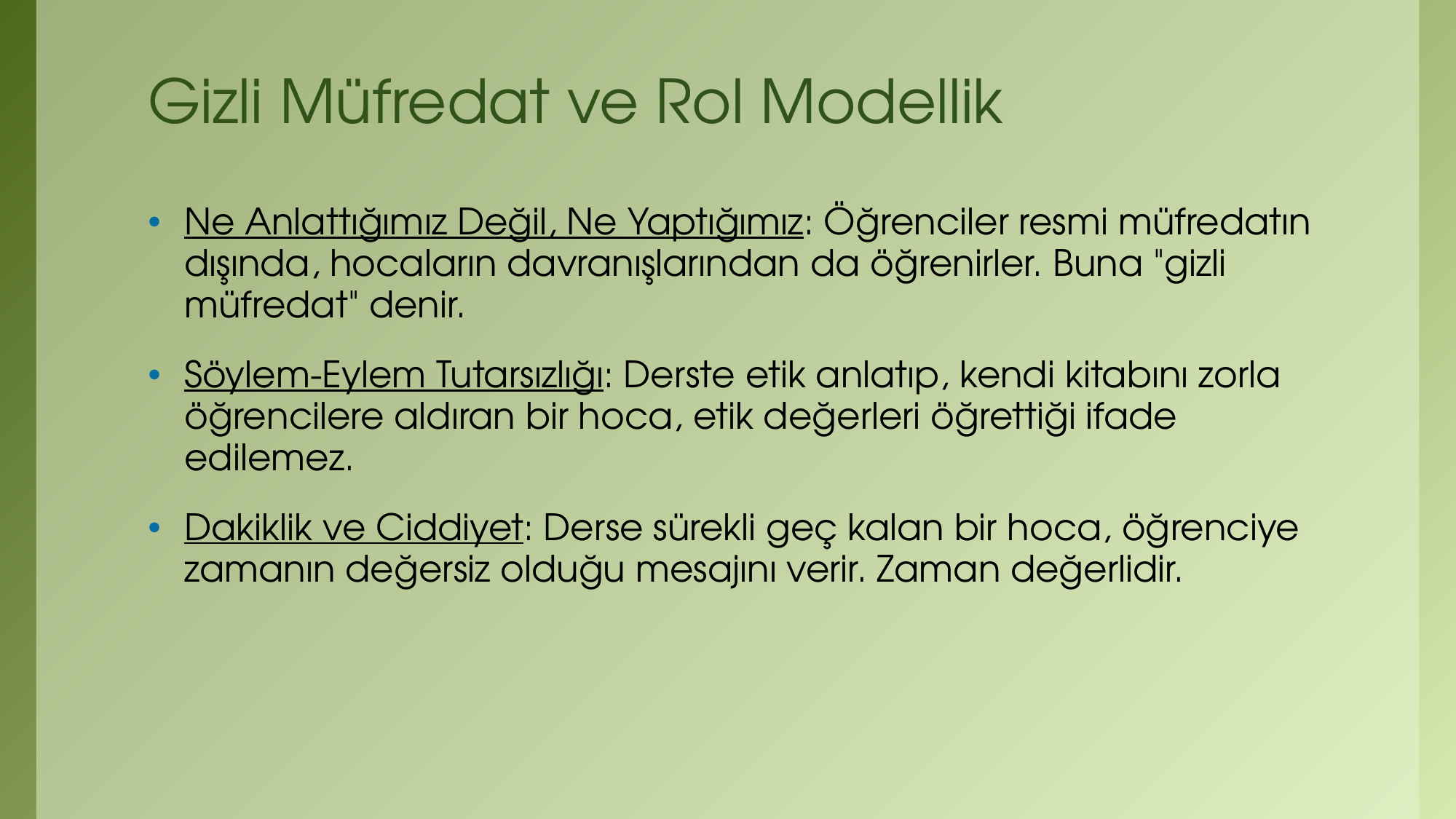

# Gizli Müfredat ve Rol Modellik
Ne Anlattığımız Değil, Ne Yaptığımız: Öğrenciler resmi müfredatın dışında, hocaların davranışlarından da öğrenirler. Buna "gizli müfredat" denir.
Söylem-Eylem Tutarsızlığı: Derste etik anlatıp, kendi kitabını zorla öğrencilere aldıran bir hoca, etik değerleri öğrettiği ifade edilemez.
Dakiklik ve Ciddiyet: Derse sürekli geç kalan bir hoca, öğrenciye zamanın değersiz olduğu mesajını verir. Zaman değerlidir.